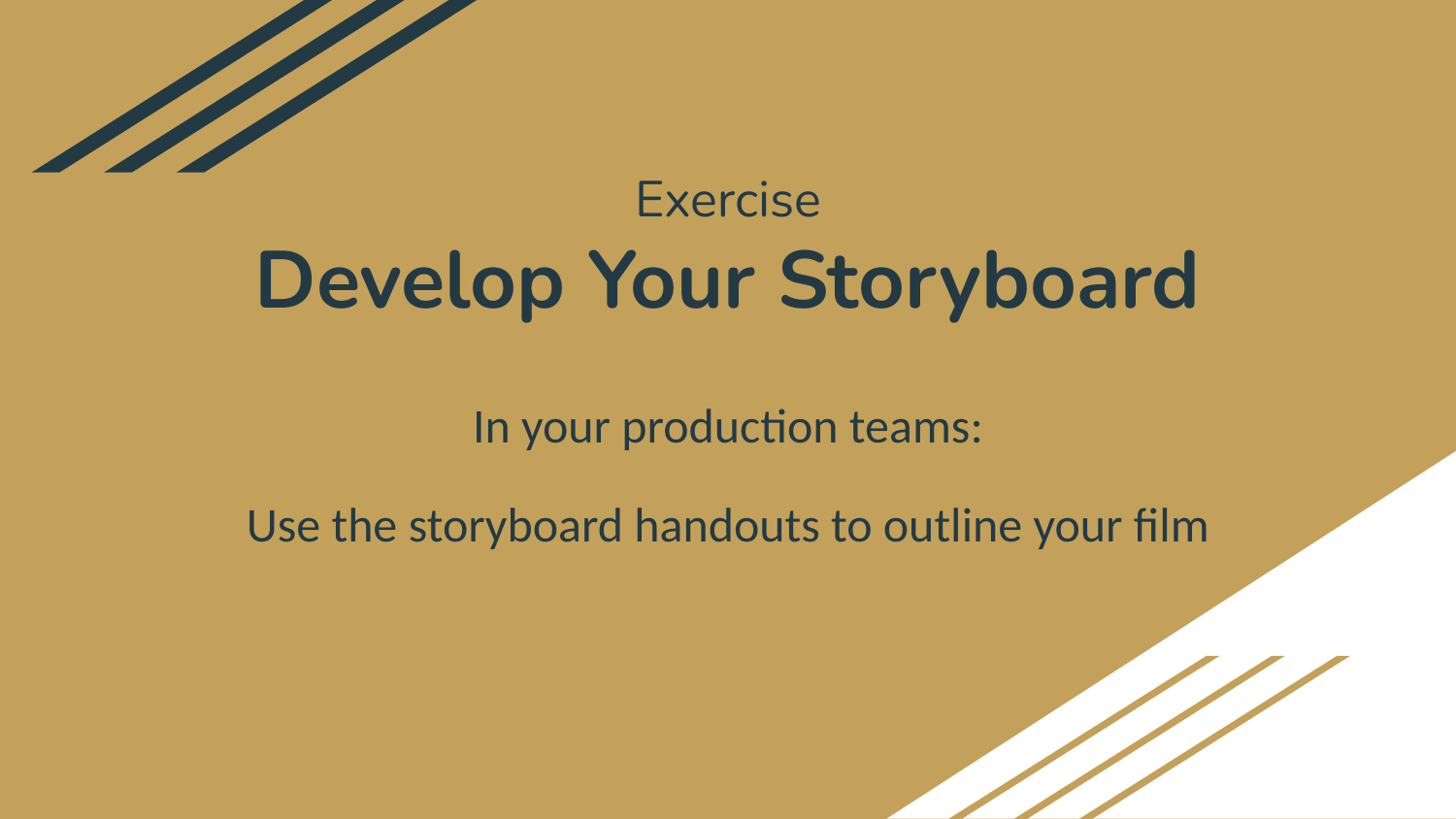

# Exercise
Develop Your Storyboard
In your production teams:
Use the storyboard handouts to outline your film